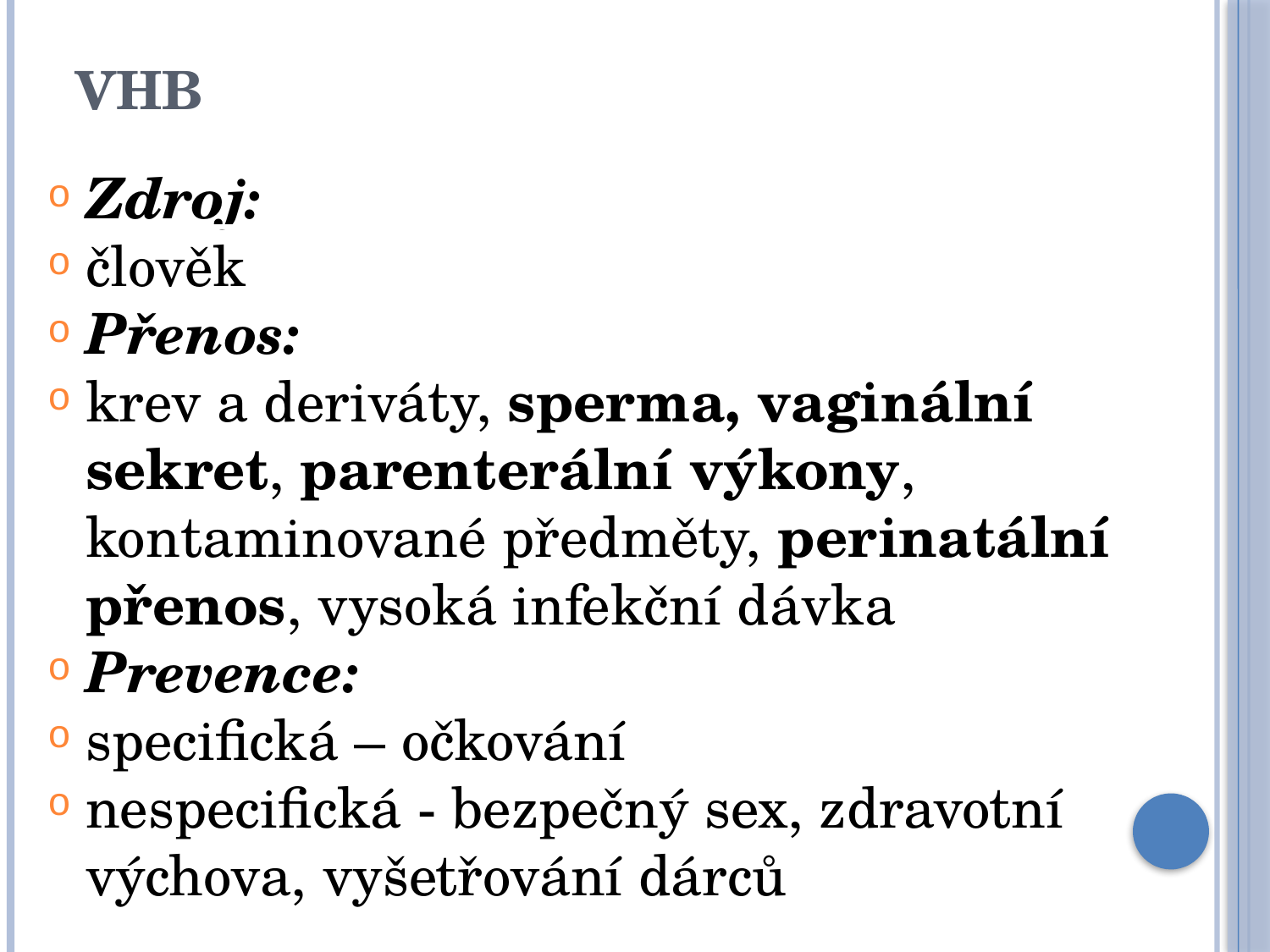

VHB
Zdroj:
člověk
Přenos:
krev a deriváty, sperma, vaginální sekret, parenterální výkony, kontaminované předměty, perinatální přenos, vysoká infekční dávka
Prevence:
specifická – očkování
nespecifická - bezpečný sex, zdravotní výchova, vyšetřování dárců